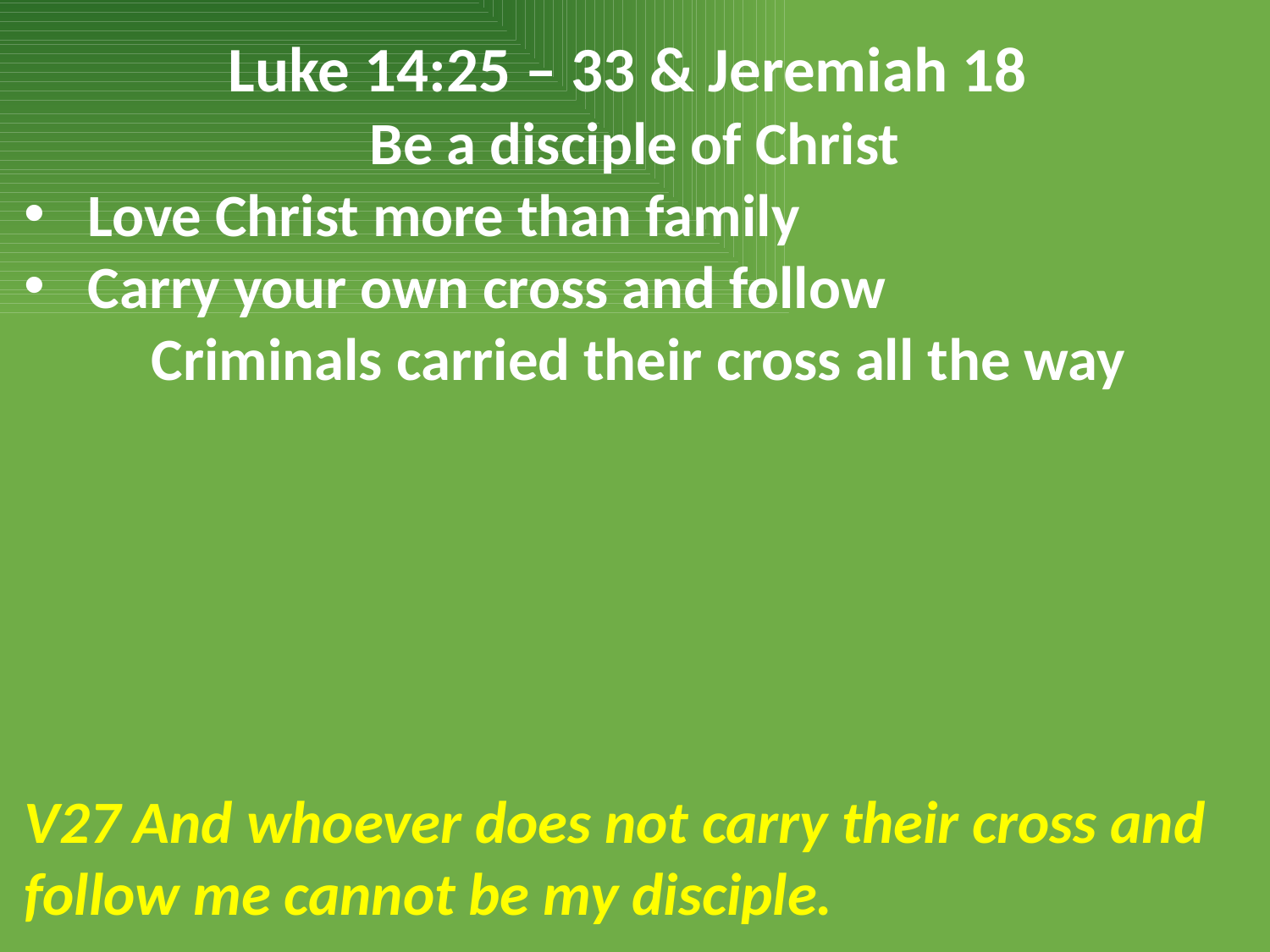

Luke 14:25 – 33 & Jeremiah 18
Be a disciple of Christ
Love Christ more than family
Carry your own cross and follow
	Criminals carried their cross all the way

V27 And whoever does not carry their cross and follow me cannot be my disciple.